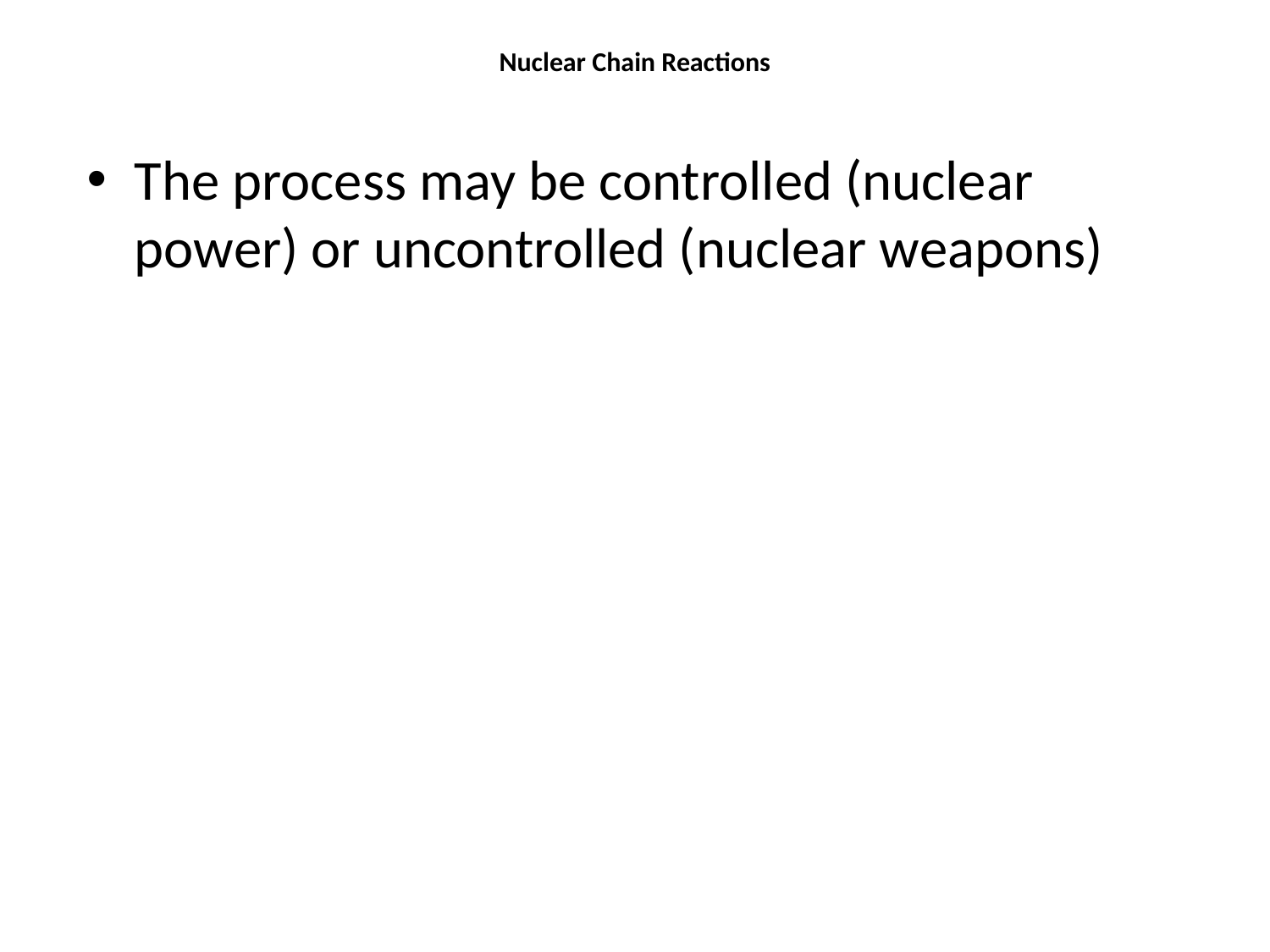

# Nuclear Chain Reactions
The process may be controlled (nuclear power) or uncontrolled (nuclear weapons)